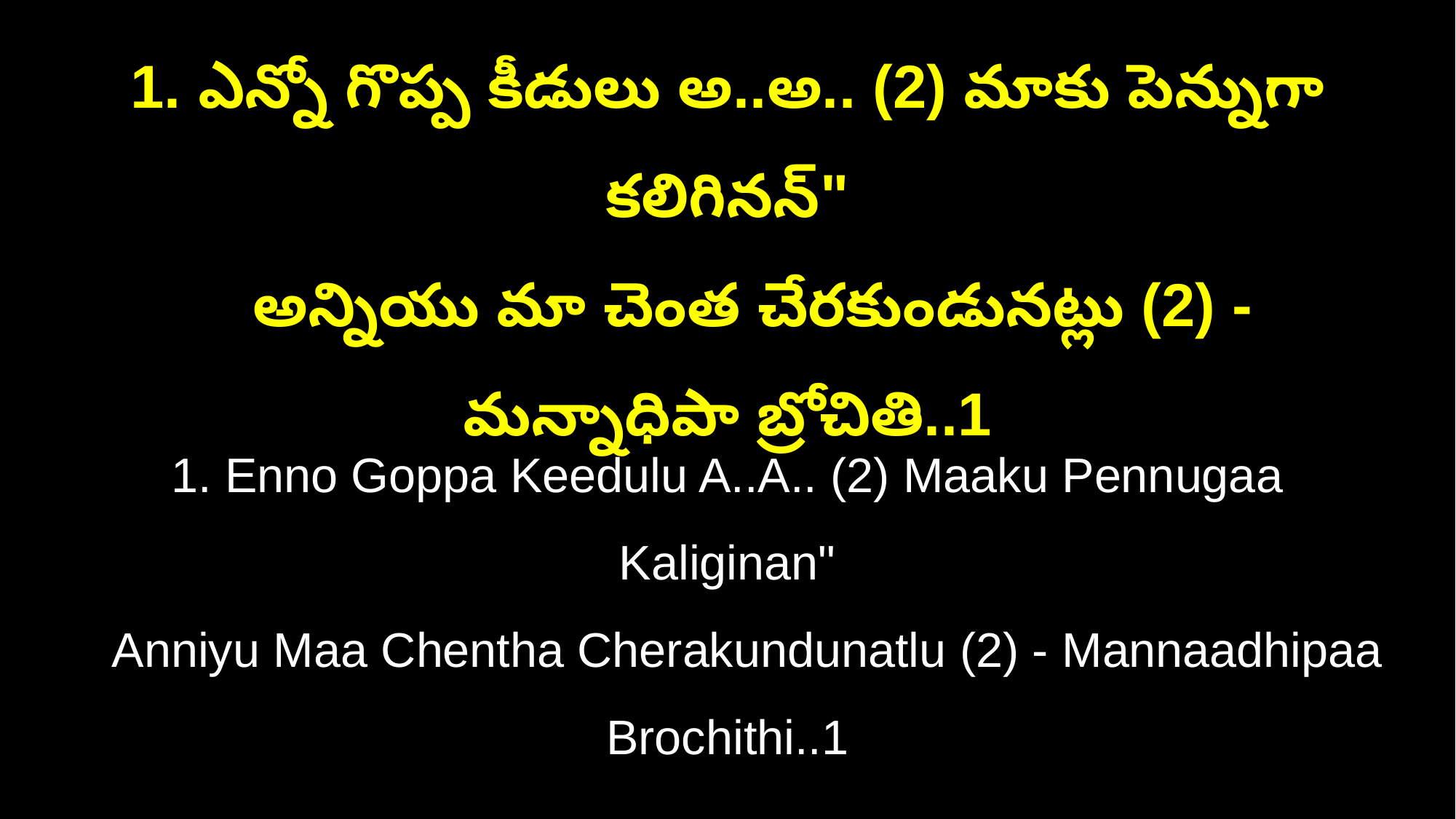

1. ఎన్నో గొప్ప కీడులు అ..అ.. (2) మాకు పెన్నుగా కలిగినన్"
   అన్నియు మా చెంత చేరకుండునట్లు (2) - మన్నాధిపా బ్రోచితి..1
1. Enno Goppa Keedulu A..A.. (2) Maaku Pennugaa Kaliginan"
   Anniyu Maa Chentha Cherakundunatlu (2) - Mannaadhipaa Brochithi..1